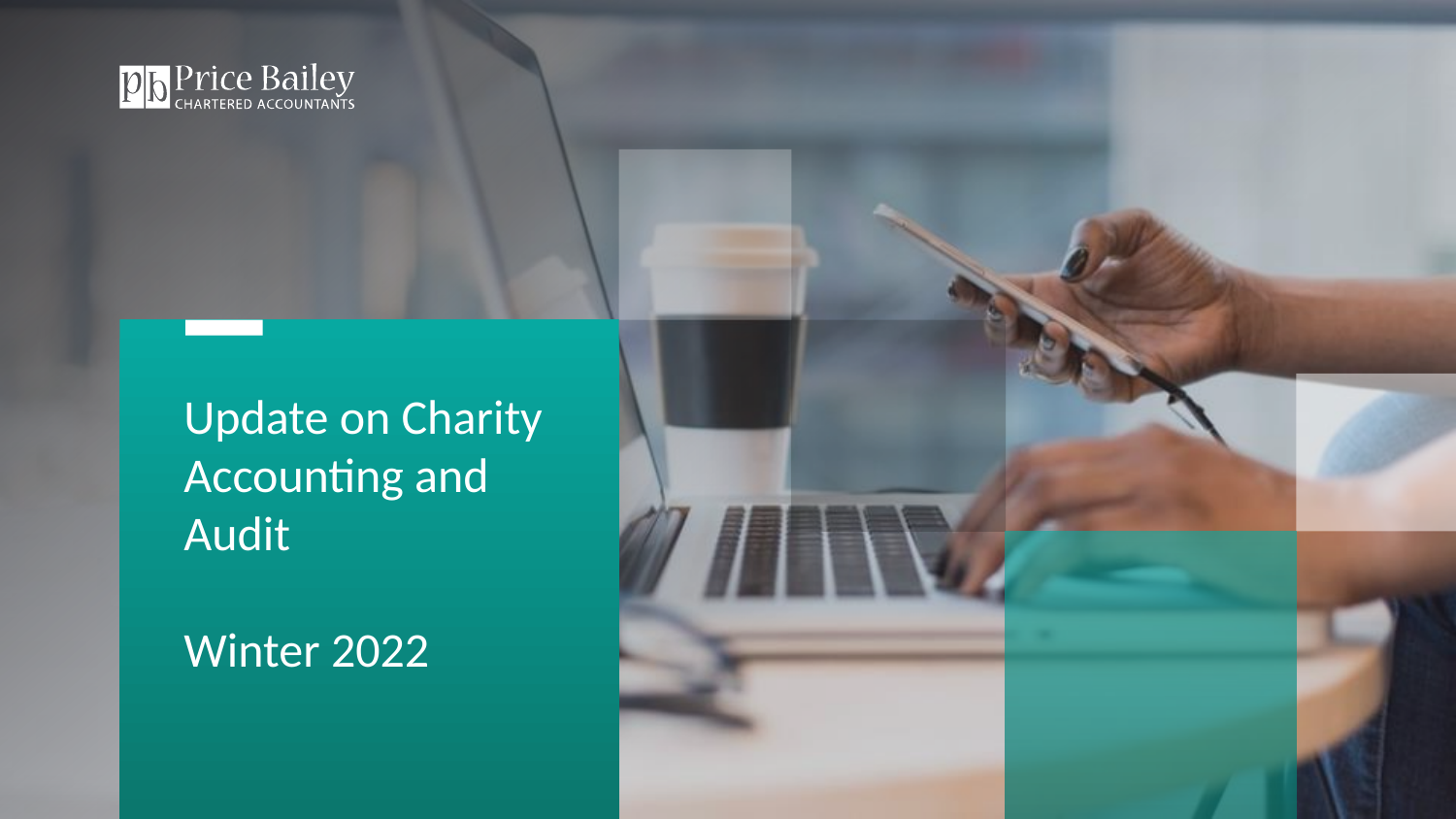

Update on Charity Accounting and Audit
Winter 2022